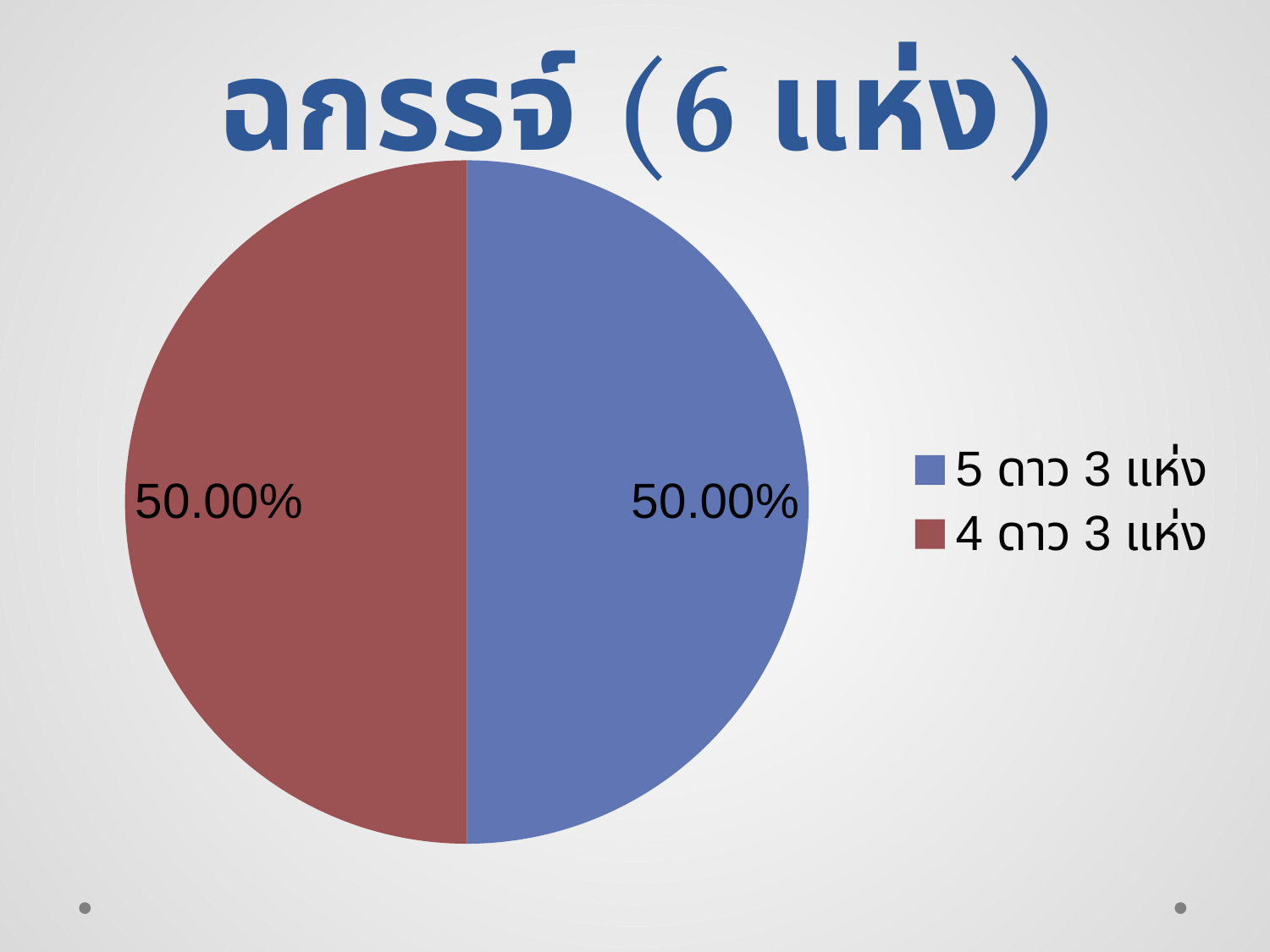

รพ.สต.ติดดาว อ.เขาฉกรรจ์ (6 แห่ง)

### Chart

| Category | การขาย |
|---|---|
| 5 ดาว 3 แห่ง | 50.0 |
| 4 ดาว 3 แห่ง | 50.0 |